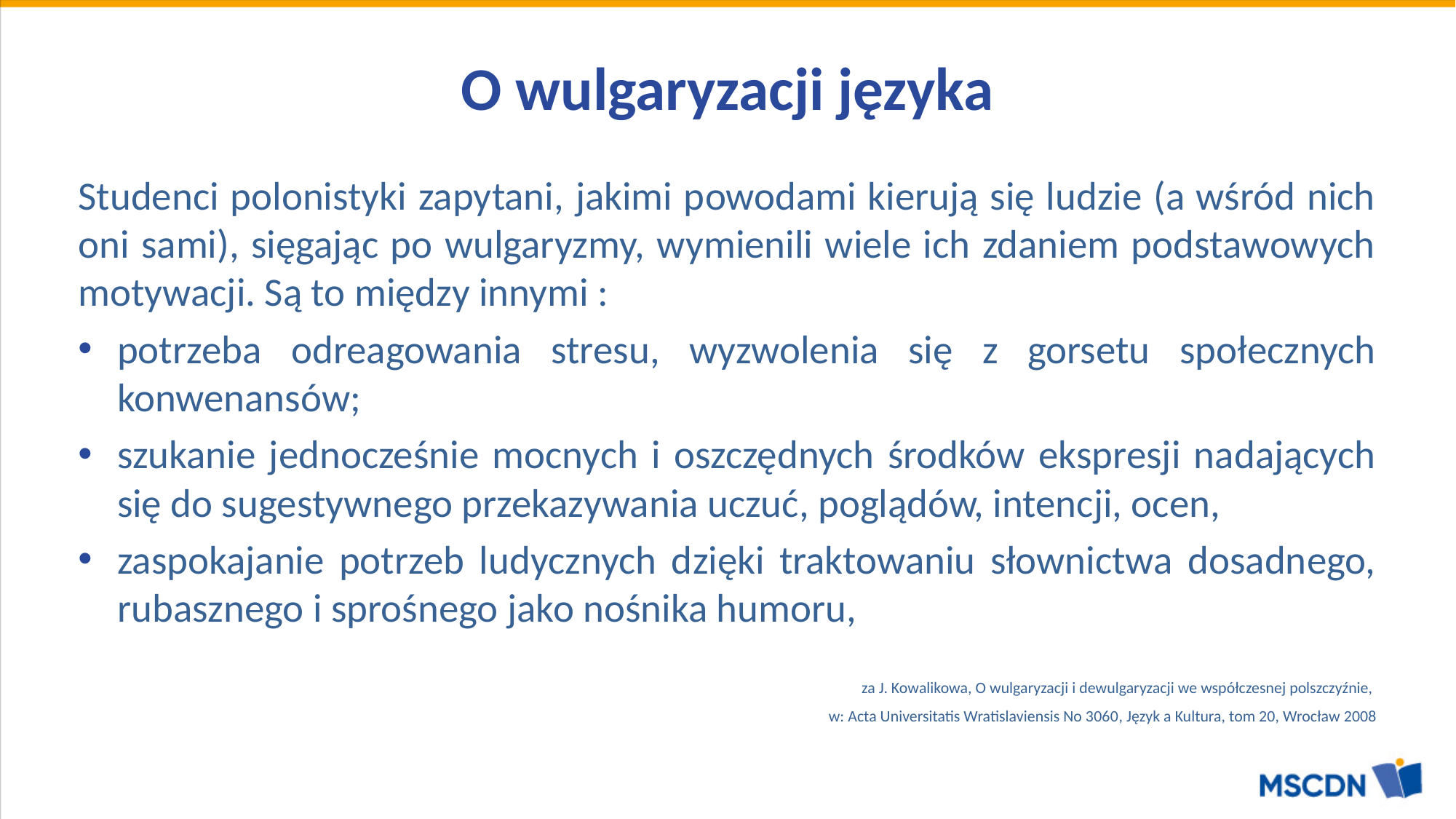

# O wulgaryzacji języka
Studenci polonistyki zapytani, jakimi powodami kierują się ludzie (a wśród nich oni sami), sięgając po wulgaryzmy, wymienili wiele ich zdaniem podstawowych motywacji. Są to między innymi :
potrzeba odreagowania stresu, wyzwolenia się z gorsetu społecznych konwenansów;
szukanie jednocześnie mocnych i oszczędnych środków ekspresji nadających się do sugestywnego przekazywania uczuć, poglądów, intencji, ocen,
zaspokajanie potrzeb ludycznych dzięki traktowaniu słownictwa dosadnego, rubasznego i sprośnego jako nośnika humoru,

za J. Kowalikowa, O wulgaryzacji i dewulgaryzacji we współczesnej polszczyźnie,
w: Acta Universitatis Wratislaviensis No 3060, Język a Kultura, tom 20, Wrocław 2008